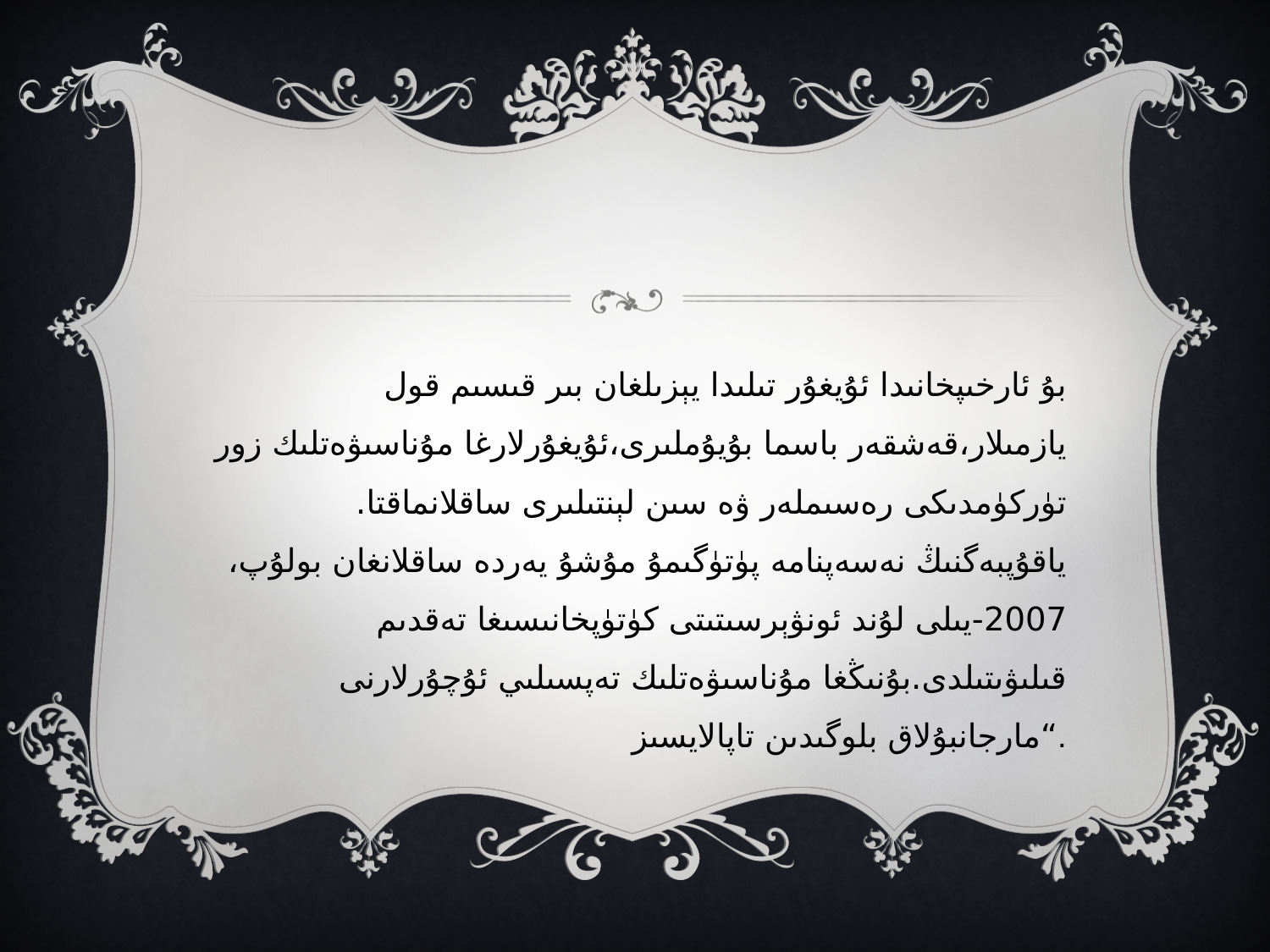

#
بۇ ئارخىپخانىدا ئۇيغۇر تىلىدا يېزىلغان بىر قىسىم قول يازمىلار،قەشقەر باسما بۇيۇملىرى،ئۇيغۇرلارغا مۇناسىۋەتلىك زور تۈركۈمدىكى رەسىملەر ۋە سىن لېنتىلىرى ساقلانماقتا. ياقۇپبەگنىڭ نەسەپنامە پۈتۈگىمۇ مۇشۇ يەردە ساقلانغان بولۇپ، 2007-يىلى لۇند ئونۋېرسىتىتى كۈتۈپخانىسىغا تەقدىم قىلىۋىتىلدى.بۇنىڭغا مۇناسىۋەتلىك تەپسىلىي ئۇچۇرلارنى “مارجانبۇلاق بلوگىدىن تاپالايسىز.